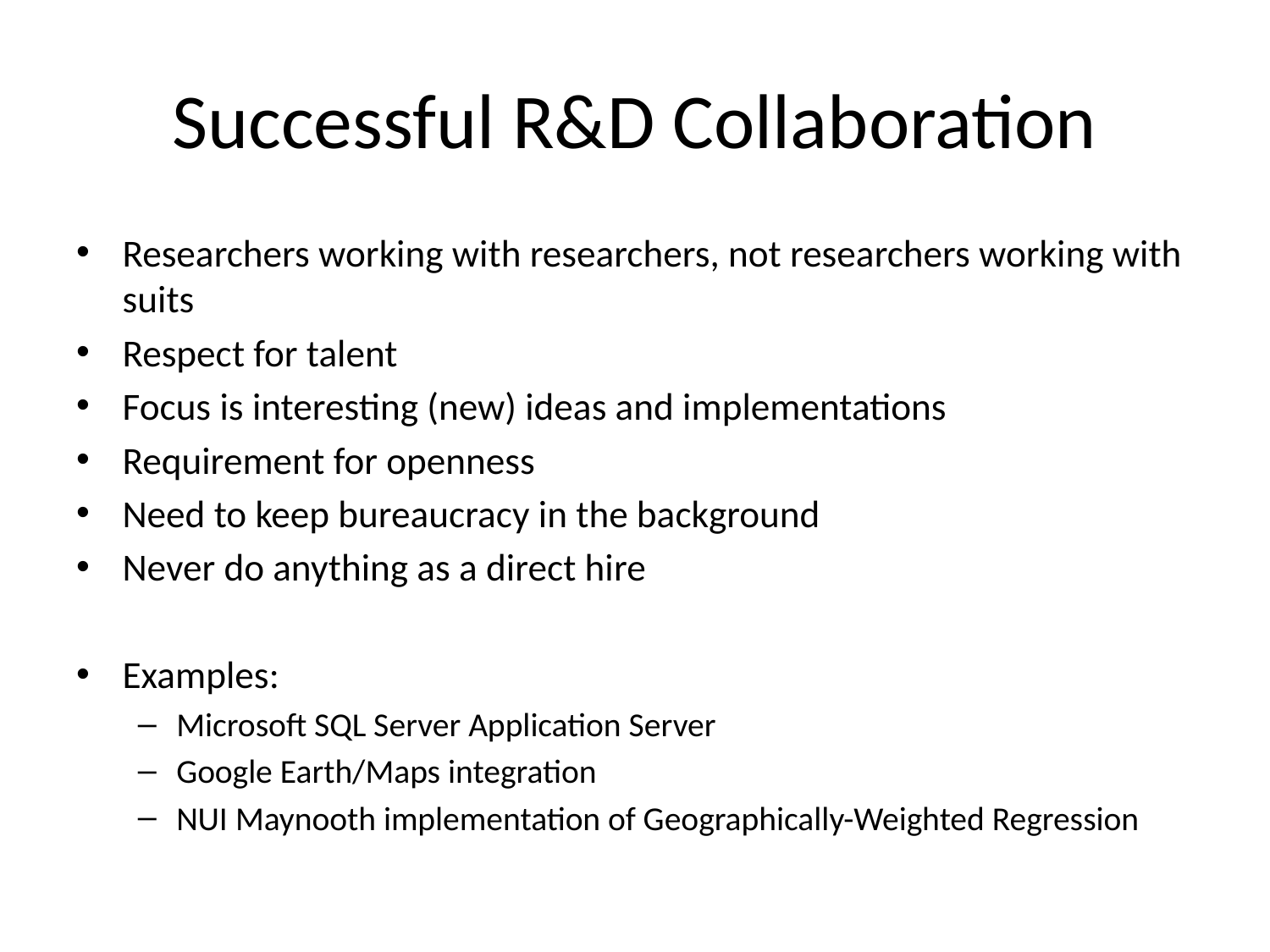

# Successful R&D Collaboration
Researchers working with researchers, not researchers working with suits
Respect for talent
Focus is interesting (new) ideas and implementations
Requirement for openness
Need to keep bureaucracy in the background
Never do anything as a direct hire

Examples:
Microsoft SQL Server Application Server
Google Earth/Maps integration
NUI Maynooth implementation of Geographically-Weighted Regression